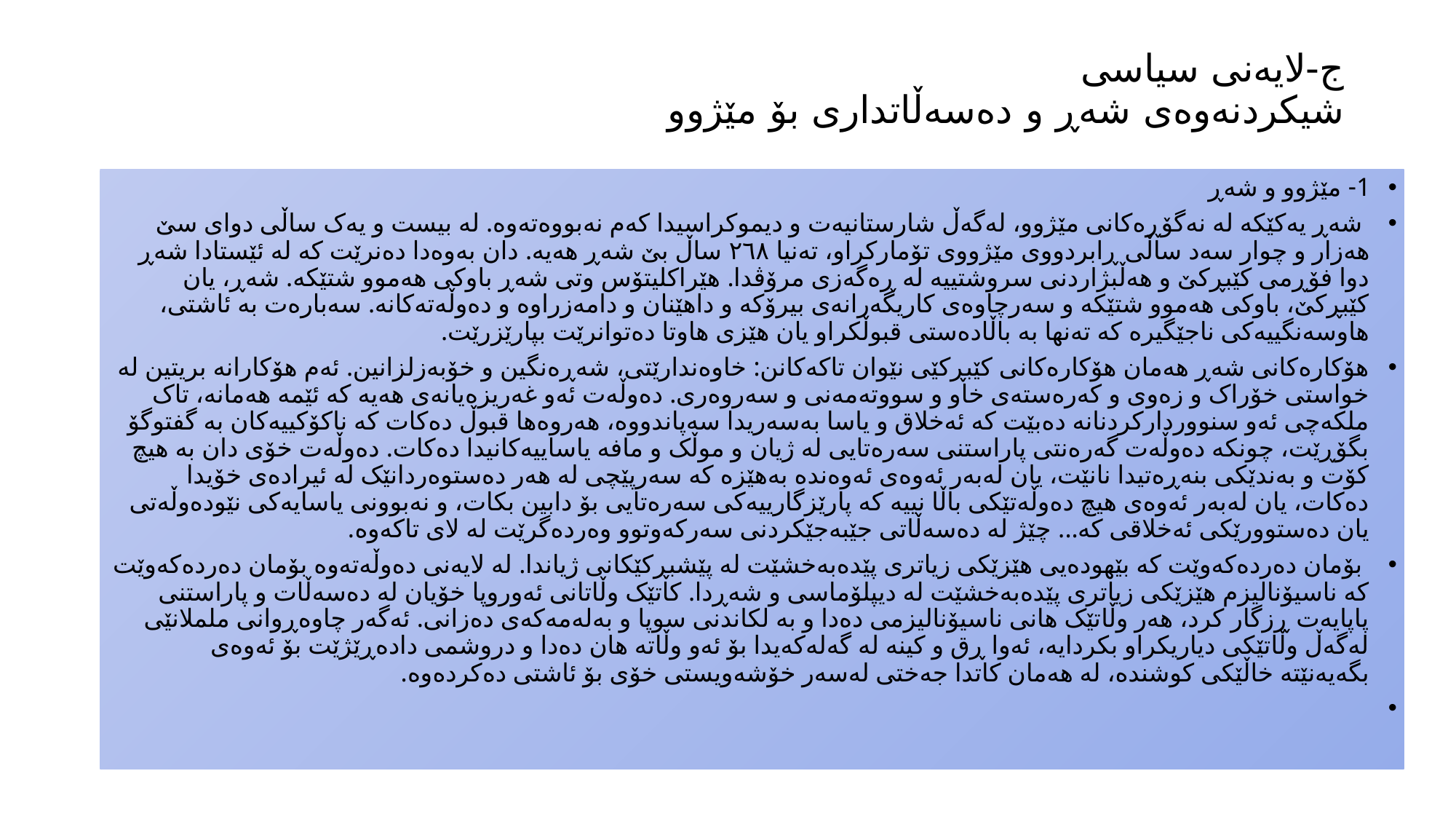

# ج-لايه‌نى سياسى شيكردنەوەى شەڕ و دەسەڵاتدارى بۆ مێژوو
1- مێژوو و شەڕ
 شەڕ یەکێکە لە نەگۆڕەکانی مێژوو، لەگەڵ شارستانیەت و دیموکراسیدا کەم نەبووەتەوە. لە بیست و یەک ساڵی دوای سێ هەزار و چوار سەد ساڵی ڕابردووی مێژووی تۆمارکراو، تەنیا ٢٦٨ ساڵ بێ شەڕ هەیە. دان بەوەدا دەنرێت کە لە ئێستادا شەڕ دوا فۆڕمی کێبڕکێ و هەڵبژاردنی سروشتییە لە ڕەگەزی مرۆڤدا. هێراکلیتۆس وتی شەڕ باوکی هەموو شتێکە. شەڕ، یان کێبڕکێ، باوکی هەموو شتێکە و سەرچاوەی کاریگەرانەی بیرۆکە و داهێنان و دامەزراوە و دەوڵەتەکانە. سەبارەت بە ئاشتی، هاوسەنگییەکی ناجێگیرە کە تەنها بە باڵادەستی قبوڵکراو یان هێزی هاوتا دەتوانرێت بپارێزرێت.
هۆکارەکانی شەڕ هەمان هۆکارەکانی کێبڕکێی نێوان تاکەکانن: خاوەندارێتی، شەڕەنگین و خۆبەزلزانین. ئەم هۆکارانە بریتین لە خواستی خۆراک و زەوی و کەرەستەی خاو و سووتەمەنی و سەروەری. دەوڵەت ئەو غەریزەیانەی هەیە کە ئێمە هەمانە، تاک ملکەچی ئەو سنووردارکردنانە دەبێت کە ئەخلاق و یاسا بەسەریدا سەپاندووە، هەروەها قبوڵ دەکات کە ناکۆکییەکان بە گفتوگۆ بگۆڕێت، چونکە دەوڵەت گەرەنتی پاراستنی سەرەتایی لە ژیان و موڵک و مافە یاساییەکانیدا دەکات. دەوڵەت خۆی دان بە هیچ کۆت و بەندێکی بنەڕەتیدا نانێت، یان لەبەر ئەوەی ئەوەندە بەهێزە کە سەرپێچی لە هەر دەستوەردانێک لە ئیرادەی خۆیدا دەکات، یان لەبەر ئەوەی هیچ دەوڵەتێکی باڵا نییە کە پارێزگارییەکی سەرەتایی بۆ دابین بکات، و نەبوونی یاسایەکی نێودەوڵەتی یان دەستوورێکی ئەخلاقی کە... چێژ لە دەسەڵاتی جێبەجێکردنی سەرکەوتوو وەردەگرێت لە لای تاکەوە.
 بۆمان دەردەکەوێت کە بێهودەیی هێزێکی زیاتری پێدەبەخشێت لە پێشبڕکێکانی ژیاندا. لە لایەنی دەوڵەتەوە بۆمان دەردەکەوێت کە ناسیۆنالیزم هێزێکی زیاتری پێدەبەخشێت لە دیپلۆماسی و شەڕدا. کاتێک وڵاتانی ئەوروپا خۆیان لە دەسەڵات و پاراستنی پاپایەت ڕزگار کرد، هەر وڵاتێک هانی ناسیۆنالیزمی دەدا و بە لکاندنی سوپا و بەلەمەکەی دەزانی. ئەگەر چاوەڕوانی ململانێی لەگەڵ وڵاتێکی دیاریکراو بکردایە، ئەوا ڕق و کینە لە گەلەکەیدا بۆ ئەو وڵاتە هان دەدا و دروشمی دادەڕێژێت بۆ ئەوەی  بگەیەنێتە خاڵێکی کوشندە، لە هەمان کاتدا جەختی لەسەر خۆشەویستی خۆی بۆ ئاشتی دەکردەوە.